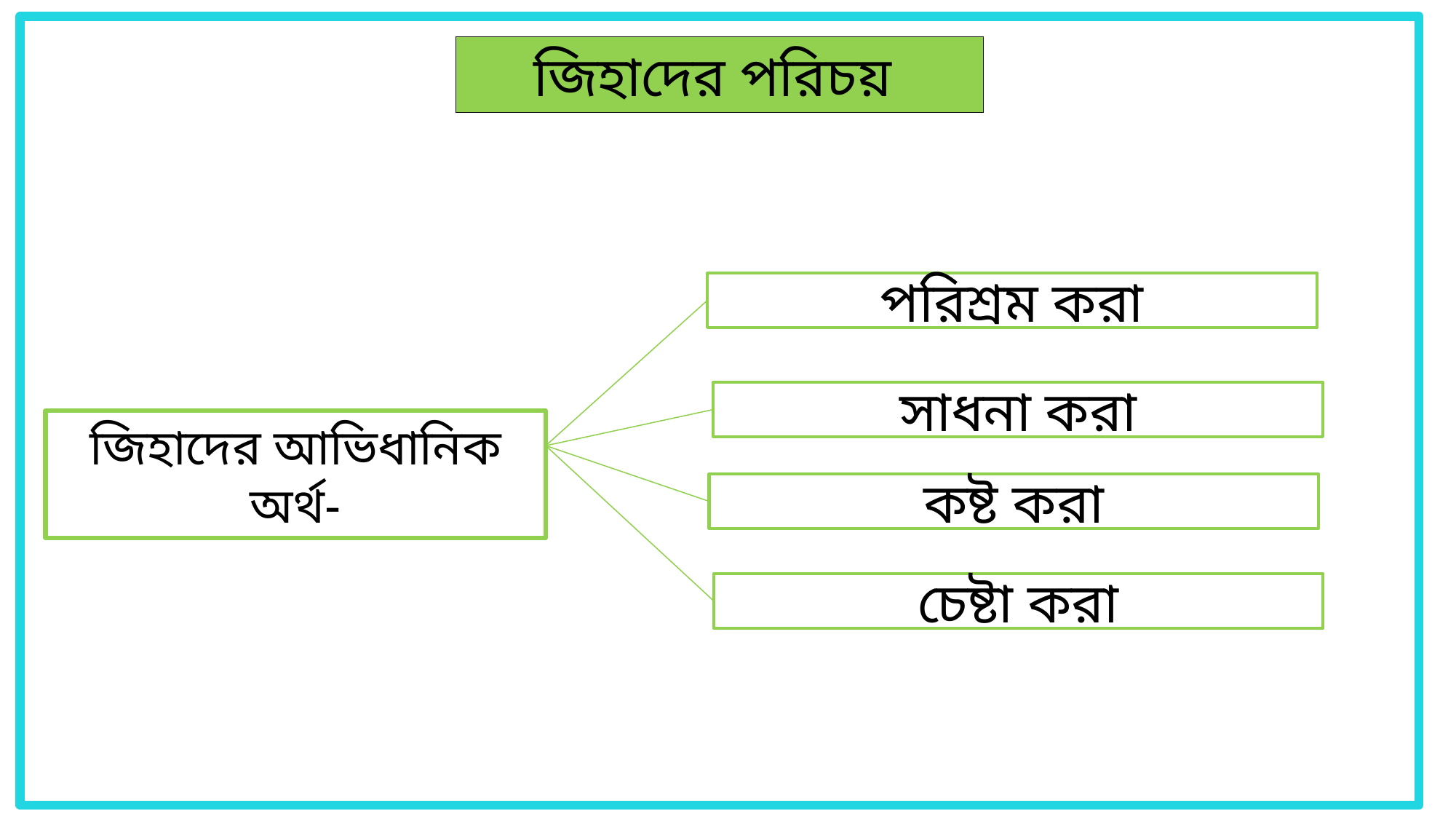

জিহাদের পরিচয়
পরিশ্রম করা
জিহাদের আভিধানিক অর্থ-
সাধনা করা
কষ্ট করা
চেষ্টা করা